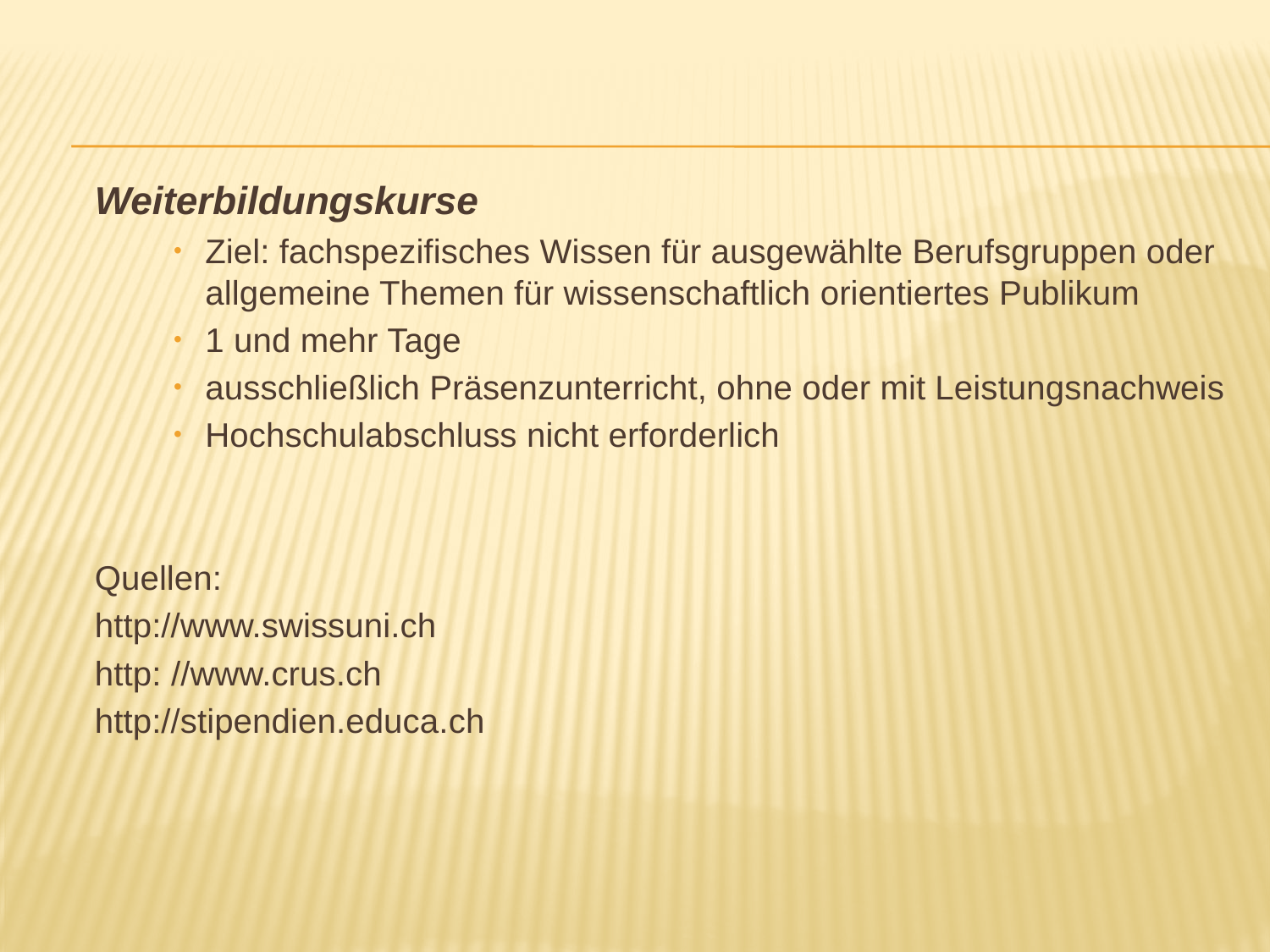

#
	Weiterbildungskurse
Ziel: fachspezifisches Wissen für ausgewählte Berufsgruppen oder allgemeine Themen für wissenschaftlich orientiertes Publikum
1 und mehr Tage
ausschließlich Präsenzunterricht, ohne oder mit Leistungsnachweis
Hochschulabschluss nicht erforderlich

	Quellen:
	http://www.swissuni.ch
	http: //www.crus.ch
	http://stipendien.educa.ch